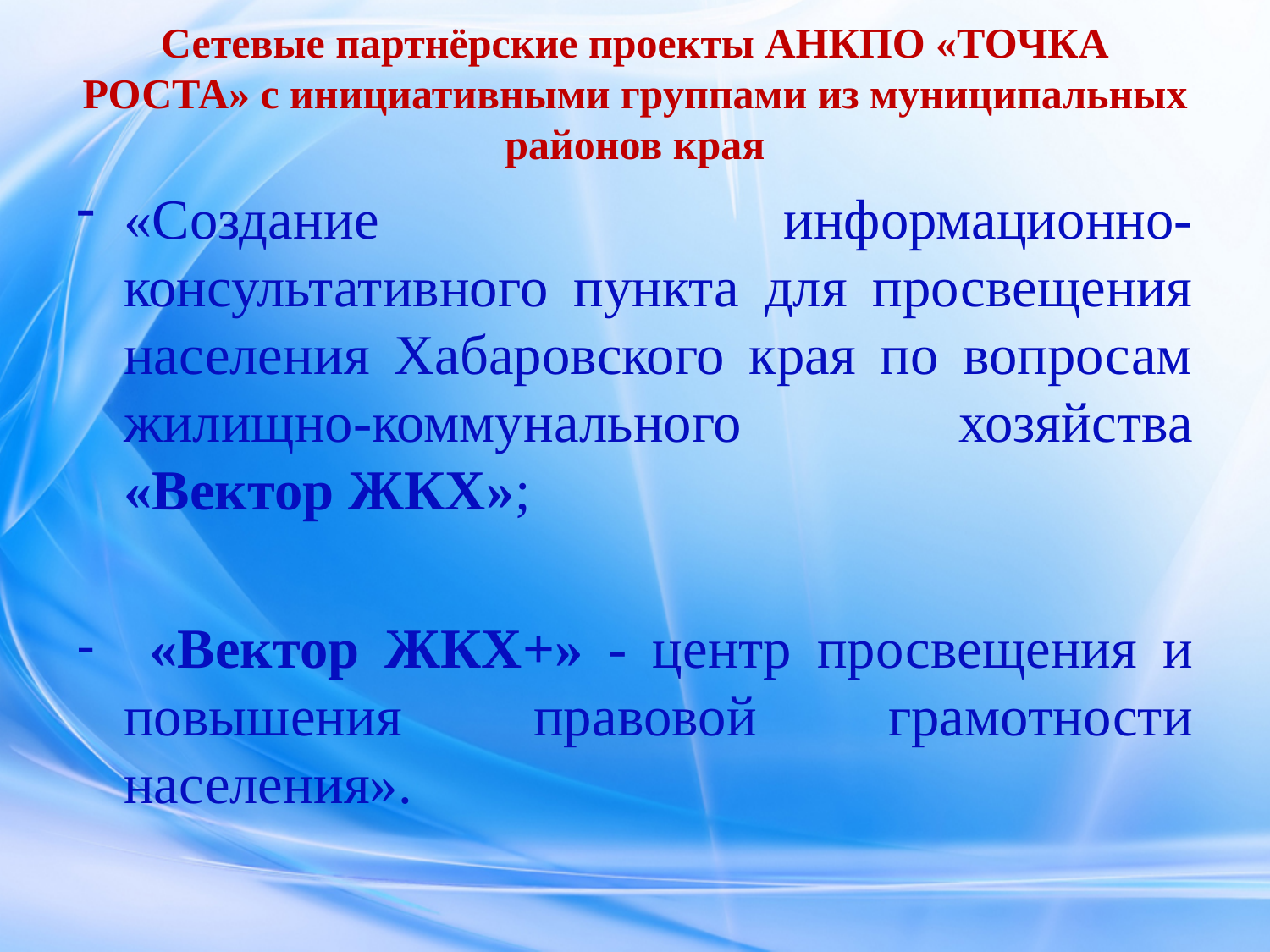

# Сетевые партнёрские проекты АНКПО «ТОЧКА РОСТА» с инициативными группами из муниципальных районов края
«Создание информационно-консультативного пункта для просвещения населения Хабаровского края по вопросам жилищно-коммунального хозяйства «Вектор ЖКХ»;

 «Вектор ЖКХ+» - центр просвещения и повышения правовой грамотности населения».